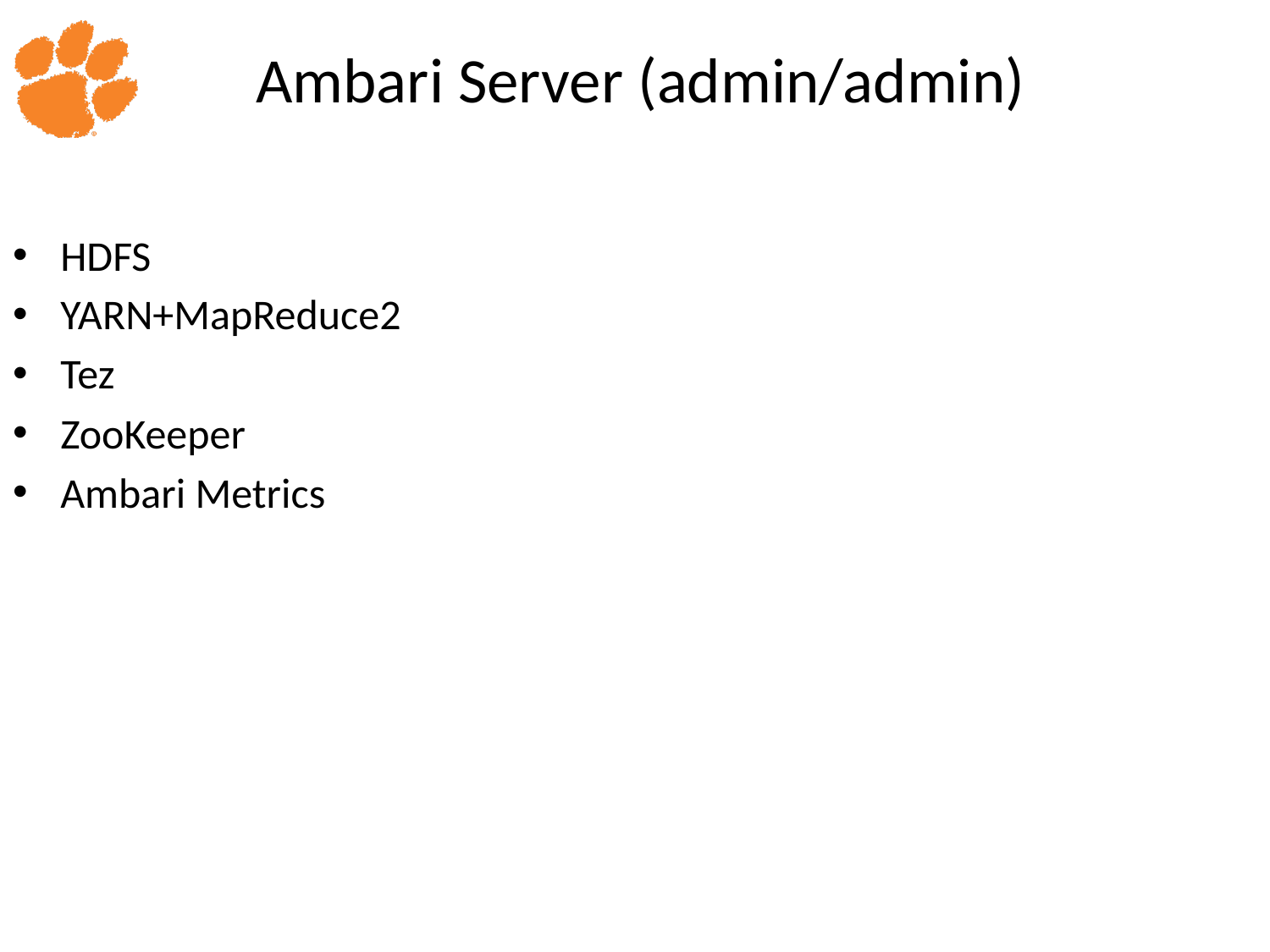

# Ambari Server (admin/admin)
HDFS
YARN+MapReduce2
Tez
ZooKeeper
Ambari Metrics